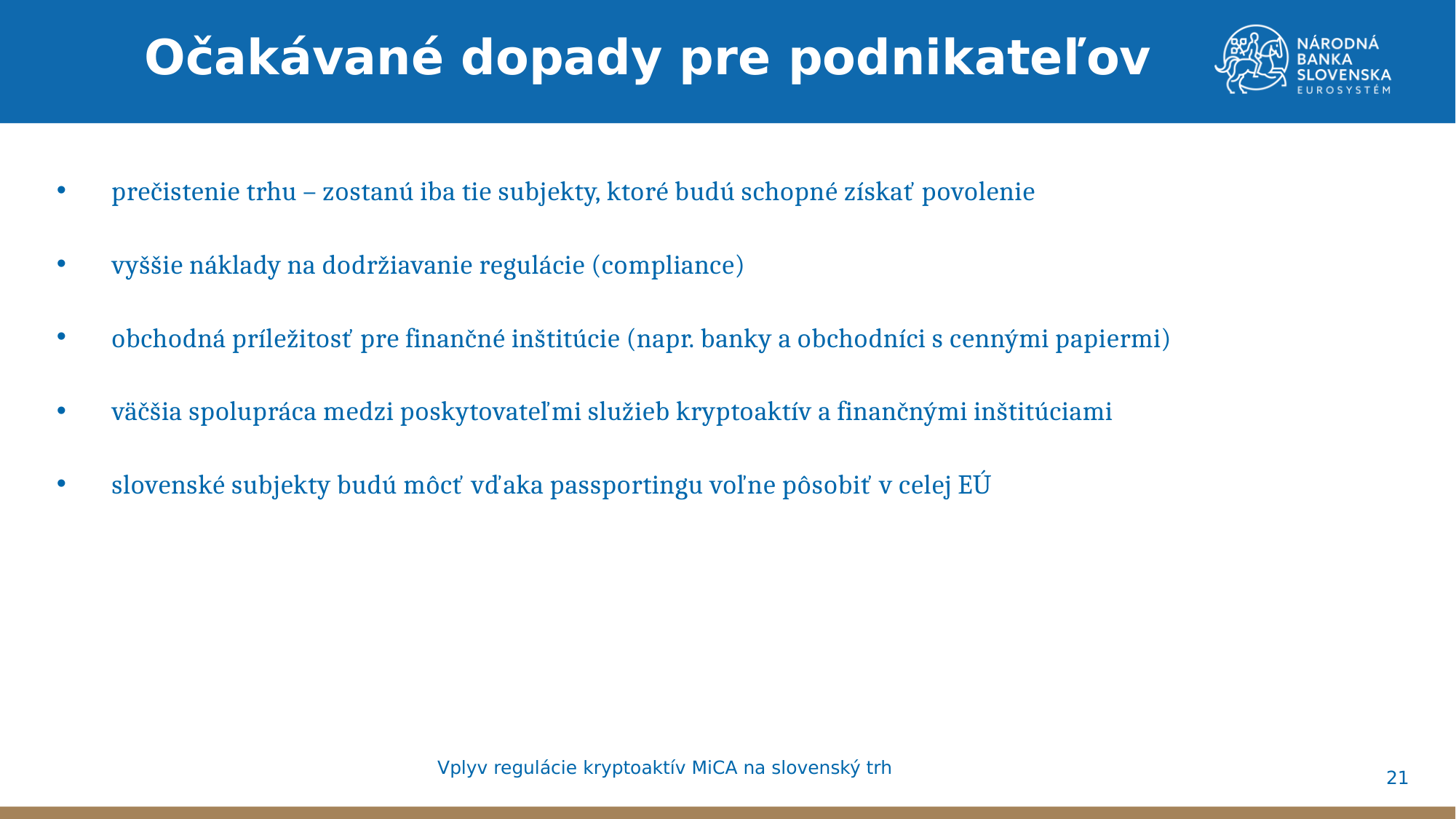

Očakávané dopady pre podnikateľov

prečistenie trhu – zostanú iba tie subjekty, ktoré budú schopné získať povolenie
vyššie náklady na dodržiavanie regulácie (compliance)
obchodná príležitosť pre finančné inštitúcie (napr. banky a obchodníci s cennými papiermi)
väčšia spolupráca medzi poskytovateľmi služieb kryptoaktív a finančnými inštitúciami
slovenské subjekty budú môcť vďaka passportingu voľne pôsobiť v celej EÚ

Vplyv regulácie kryptoaktív MiCA na slovenský trh

21